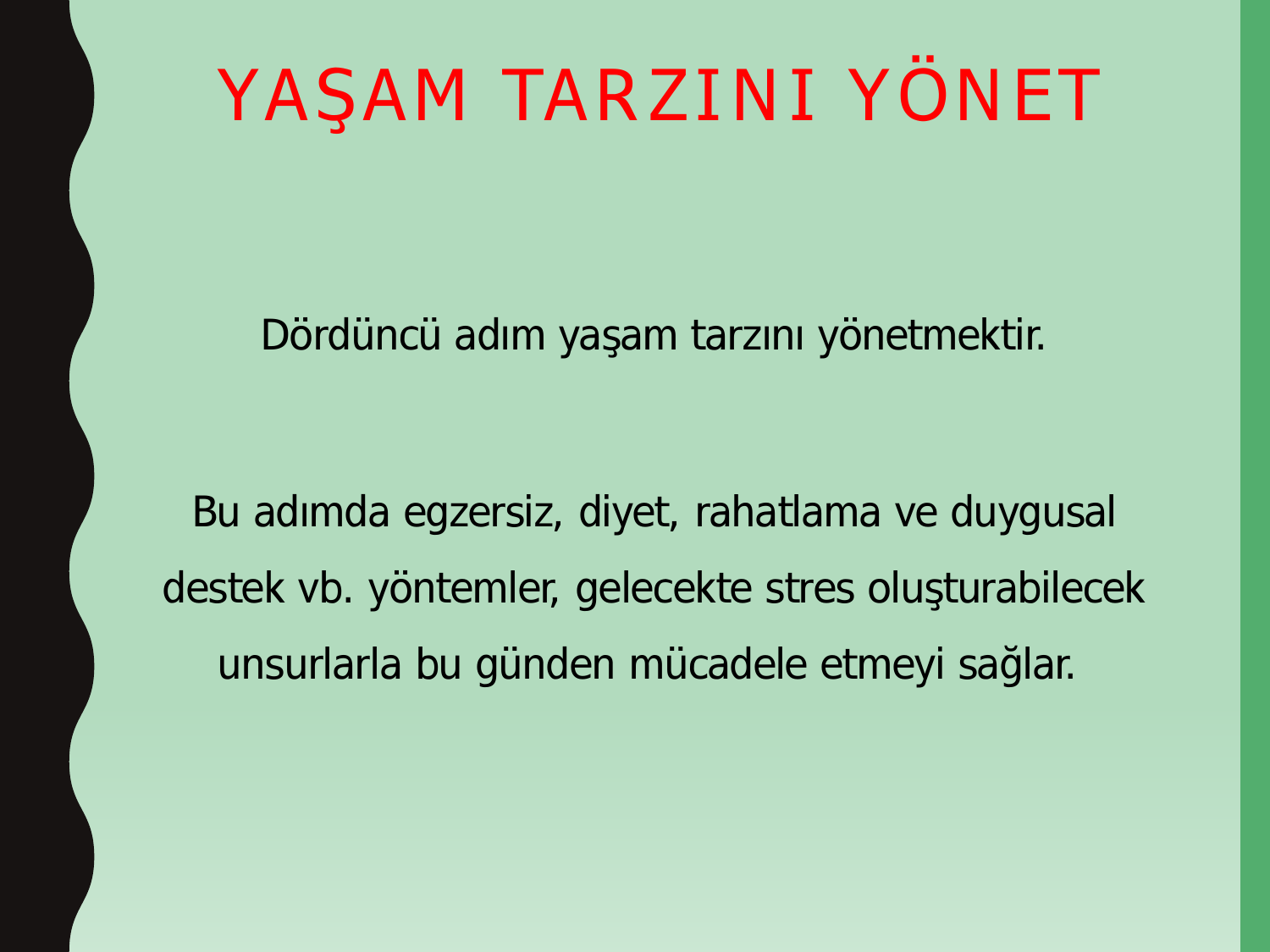

# yaşam tarzını yönet
Dördüncü adım yaşam tarzını yönetmektir.

Bu adımda egzersiz, diyet, rahatlama ve duygusal destek vb. yöntemler, gelecekte stres oluşturabilecek unsurlarla bu günden mücadele etmeyi sağlar.